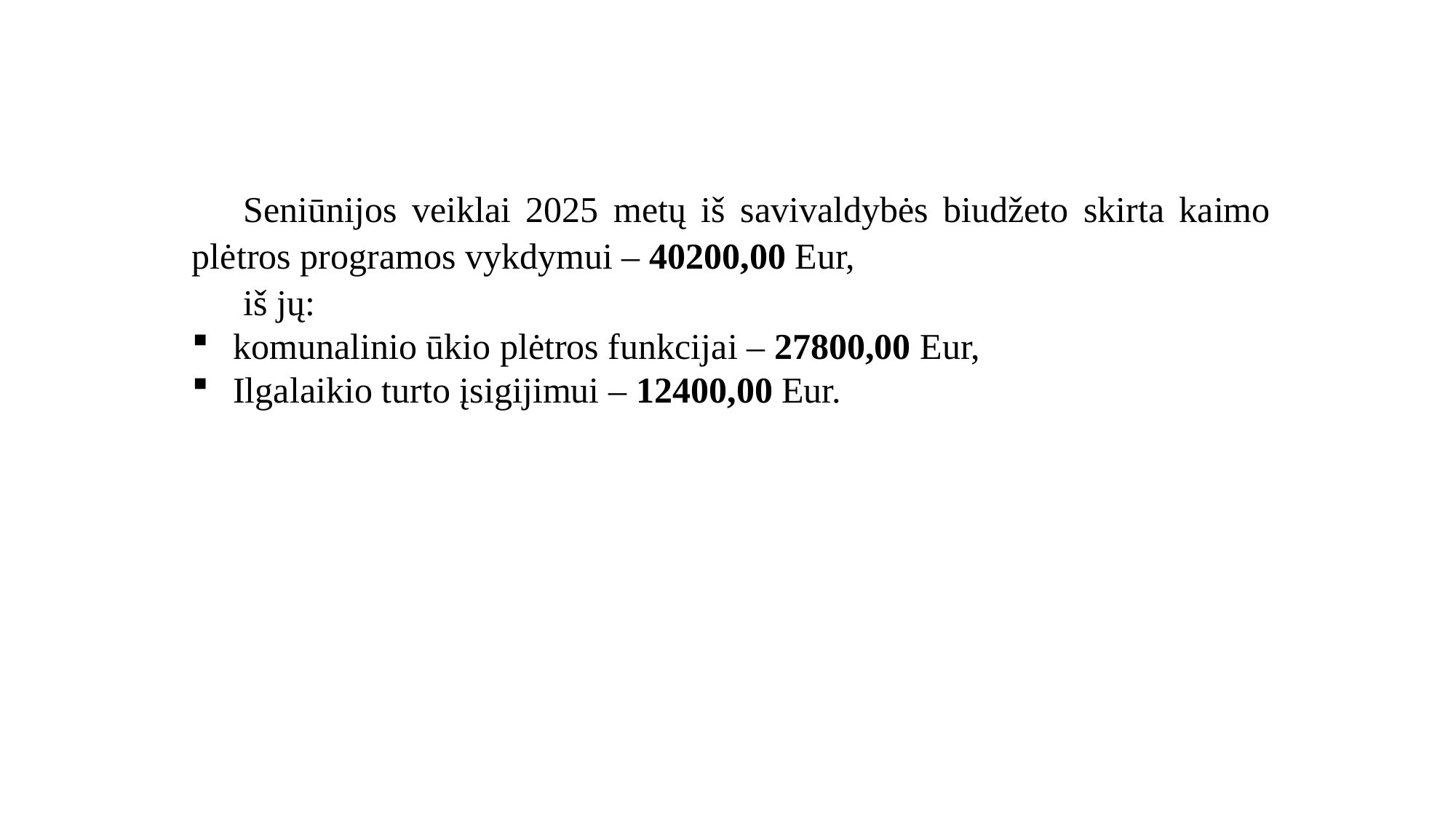

Seniūnijos veiklai 2025 metų iš savivaldybės biudžeto skirta kaimo plėtros programos vykdymui – 40200,00 Eur,
iš jų:
komunalinio ūkio plėtros funkcijai – 27800,00 Eur,
Ilgalaikio turto įsigijimui – 12400,00 Eur.